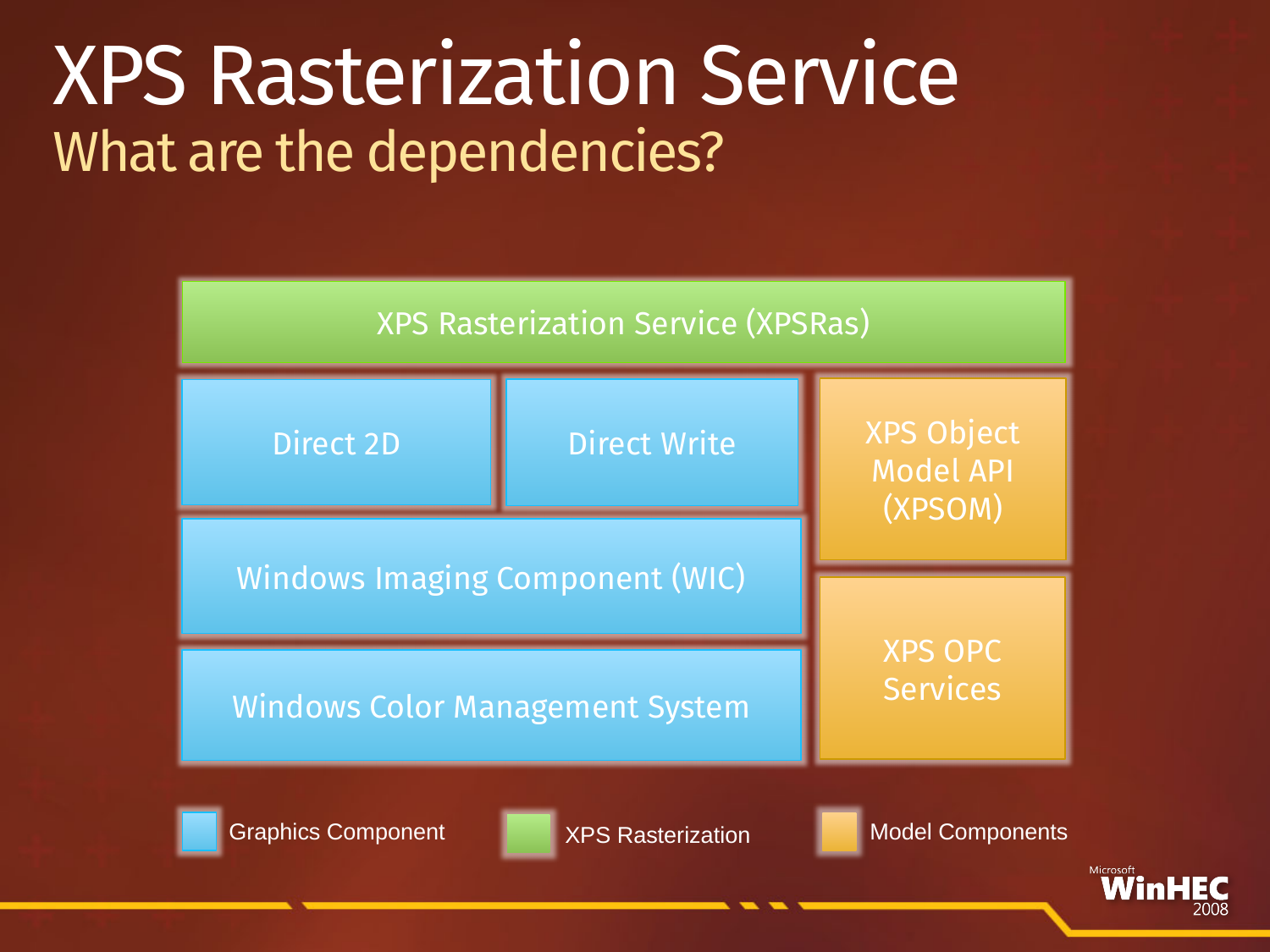

# XPS Rasterization Service What are the dependencies?

XPS Rasterization Service (XPSRas)
XPS Object Model API (XPSOM)
Direct Write
Direct 2D
Windows Imaging Component (WIC)
XPS OPC Services
Windows Color Management System
Model Components

Graphics Component

XPS Rasterization